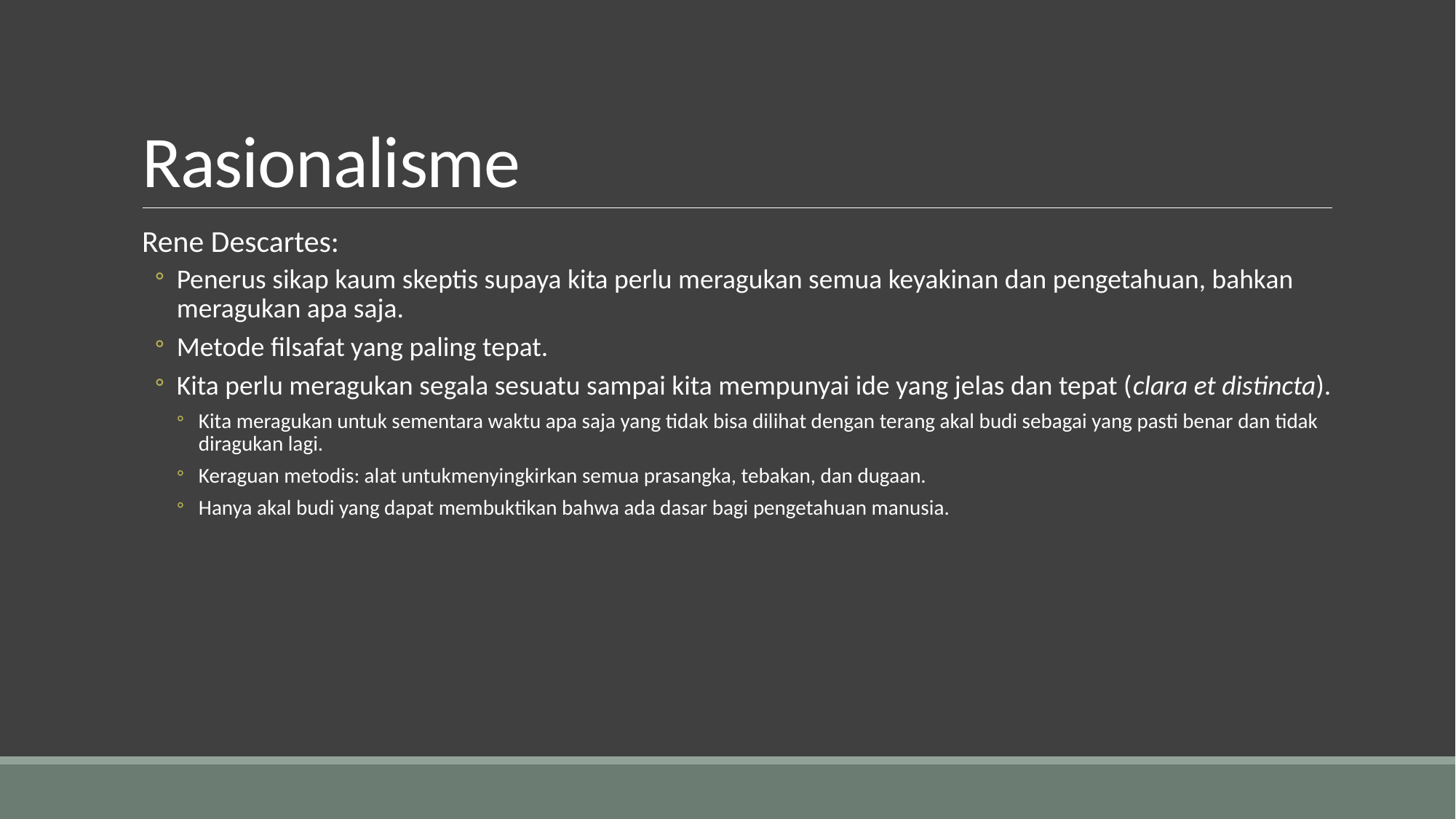

# Rasionalisme
Rene Descartes:
Penerus sikap kaum skeptis supaya kita perlu meragukan semua keyakinan dan pengetahuan, bahkan meragukan apa saja.
Metode filsafat yang paling tepat.
Kita perlu meragukan segala sesuatu sampai kita mempunyai ide yang jelas dan tepat (clara et distincta).
Kita meragukan untuk sementara waktu apa saja yang tidak bisa dilihat dengan terang akal budi sebagai yang pasti benar dan tidak diragukan lagi.
Keraguan metodis: alat untukmenyingkirkan semua prasangka, tebakan, dan dugaan.
Hanya akal budi yang dapat membuktikan bahwa ada dasar bagi pengetahuan manusia.